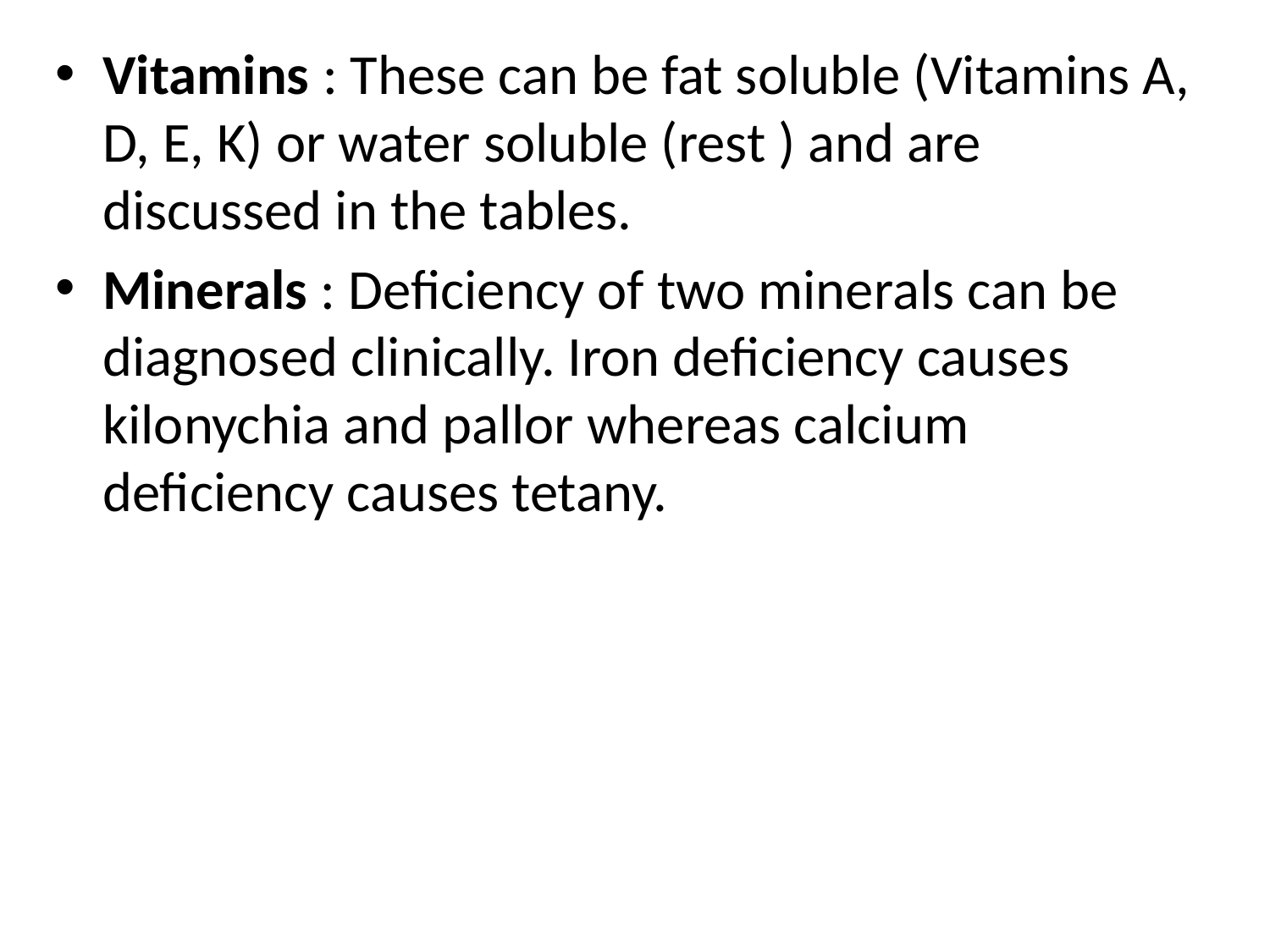

Vitamins : These can be fat soluble (Vitamins A, D, E, K) or water soluble (rest ) and are discussed in the tables.
Minerals : Deficiency of two minerals can be diagnosed clinically. Iron deficiency causes kilonychia and pallor whereas calcium deficiency causes tetany.